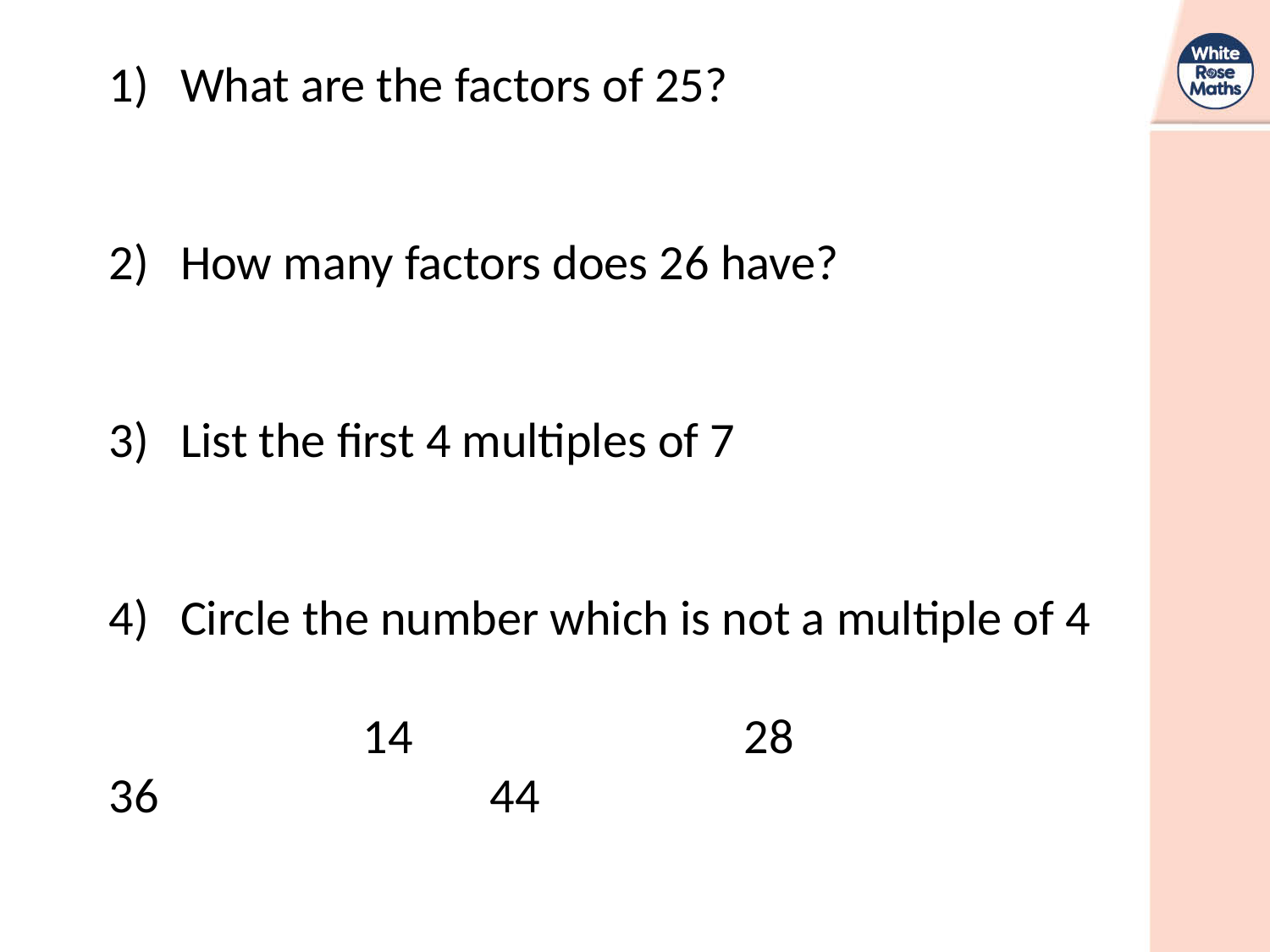

What are the factors of 25?

How many factors does 26 have?

List the first 4 multiples of 7

Circle the number which is not a multiple of 4

		14			28			36			44